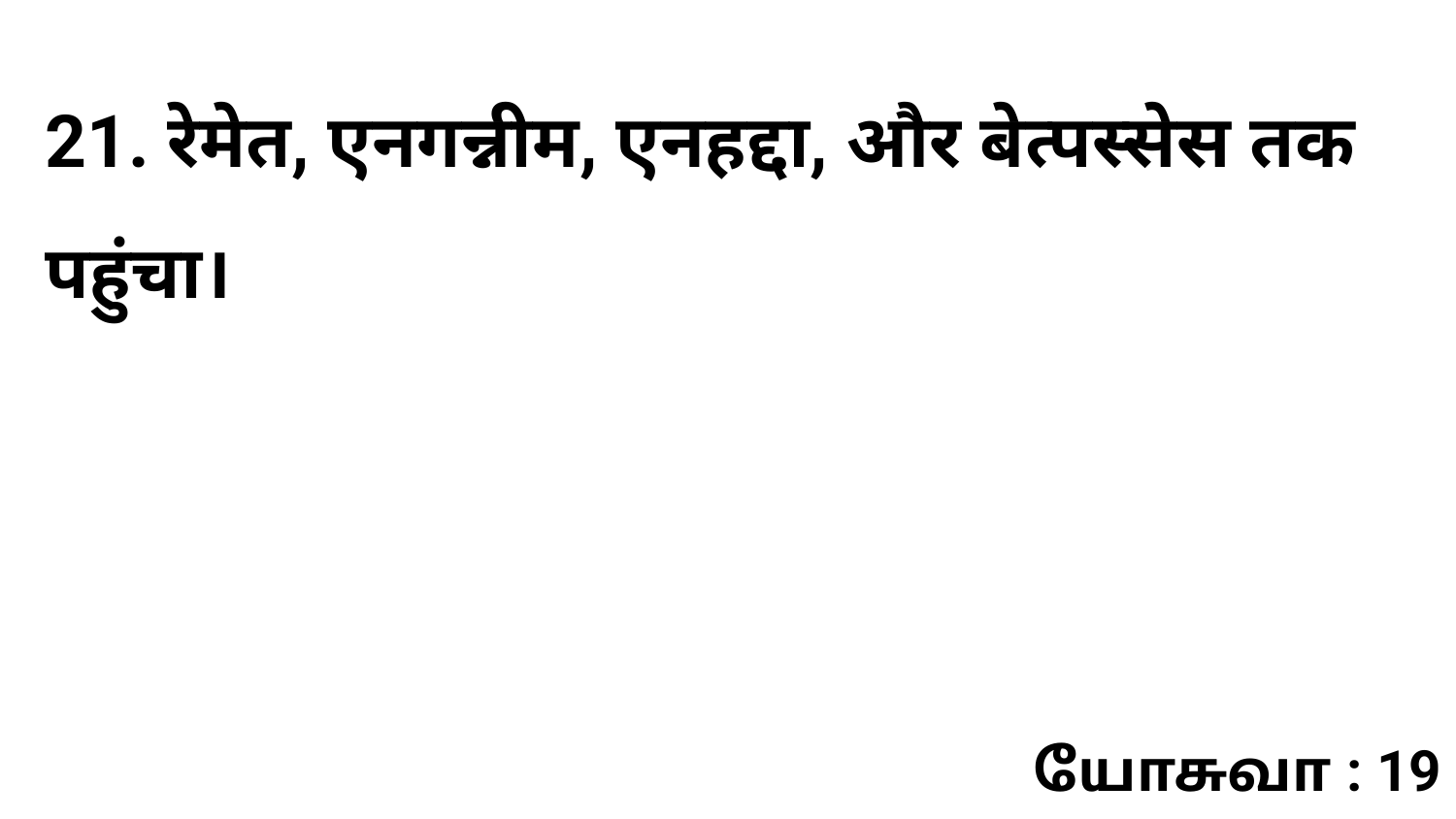

21. रेमेत, एनगन्नीम, एनहद्दा, और बेत्पस्सेस तक पहुंचा।
யோசுவா : 19